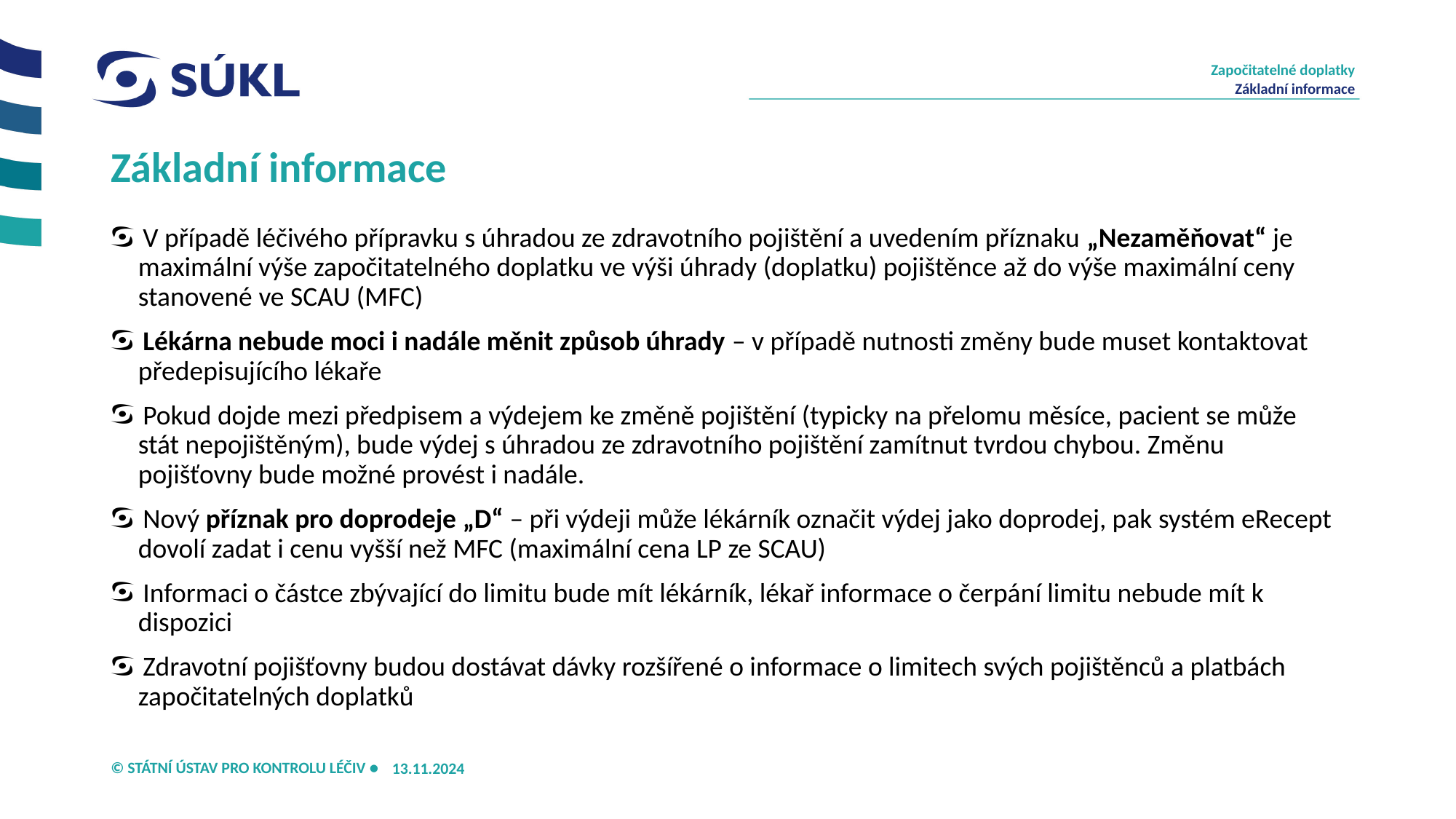

Započitatelné doplatky
Základní informace
# Základní informace
V případě léčivého přípravku s úhradou ze zdravotního pojištění a uvedením příznaku „Nezaměňovat“ je maximální výše započitatelného doplatku ve výši úhrady (doplatku) pojištěnce až do výše maximální ceny stanovené ve SCAU (MFC)
Lékárna nebude moci i nadále měnit způsob úhrady – v případě nutnosti změny bude muset kontaktovat předepisujícího lékaře
Pokud dojde mezi předpisem a výdejem ke změně pojištění (typicky na přelomu měsíce, pacient se může stát nepojištěným), bude výdej s úhradou ze zdravotního pojištění zamítnut tvrdou chybou. Změnu pojišťovny bude možné provést i nadále.
Nový příznak pro doprodeje „D“ – při výdeji může lékárník označit výdej jako doprodej, pak systém eRecept dovolí zadat i cenu vyšší než MFC (maximální cena LP ze SCAU)
Informaci o částce zbývající do limitu bude mít lékárník, lékař informace o čerpání limitu nebude mít k dispozici
Zdravotní pojišťovny budou dostávat dávky rozšířené o informace o limitech svých pojištěnců a platbách započitatelných doplatků

13.11.2024